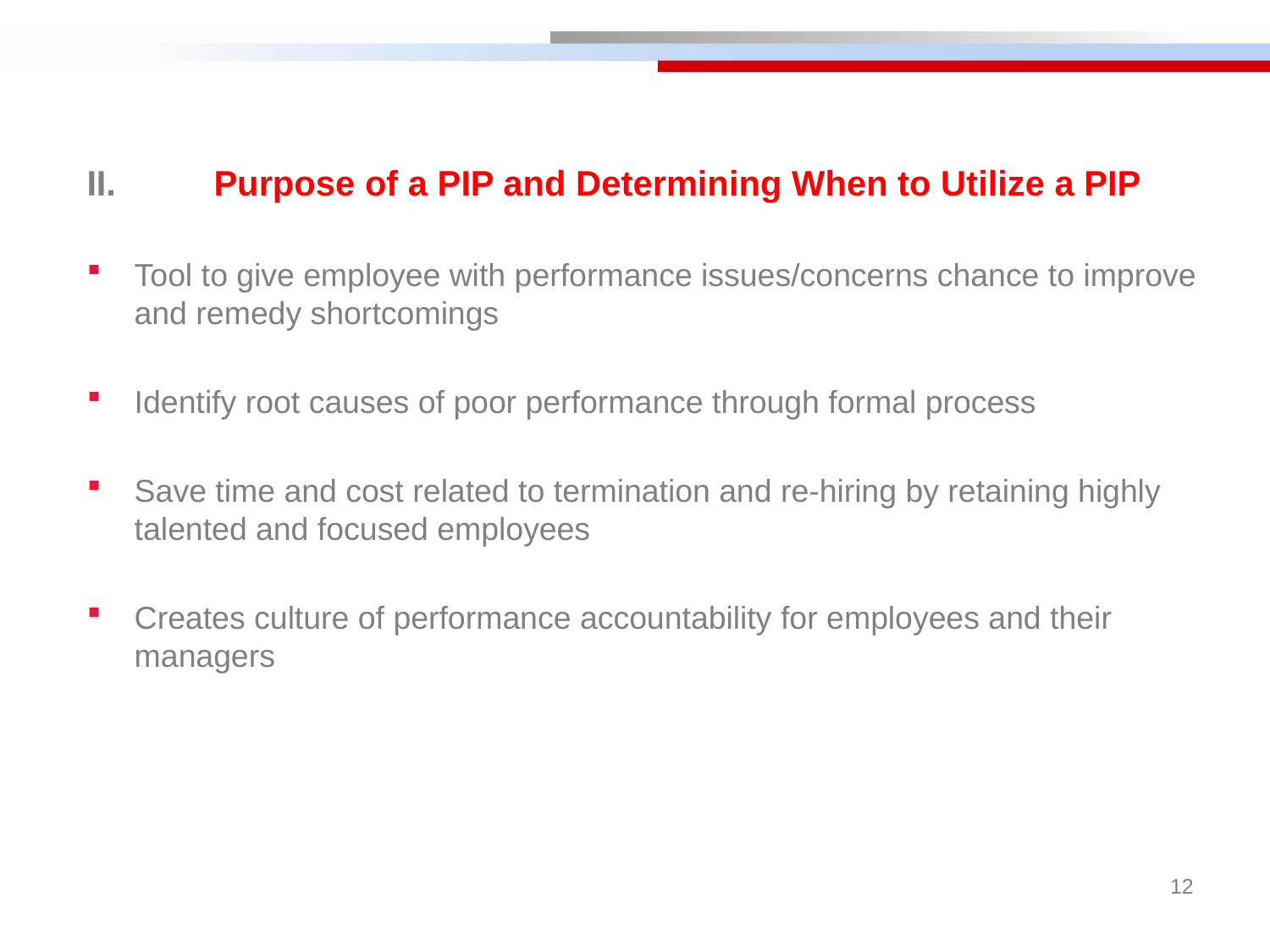

II.	Purpose of a PIP and Determining When to Utilize a PIP

Tool to give employee with performance issues/concerns chance to improve and remedy shortcomings

Identify root causes of poor performance through formal process

Save time and cost related to termination and re-hiring by retaining highly talented and focused employees

Creates culture of performance accountability for employees and their managers
12